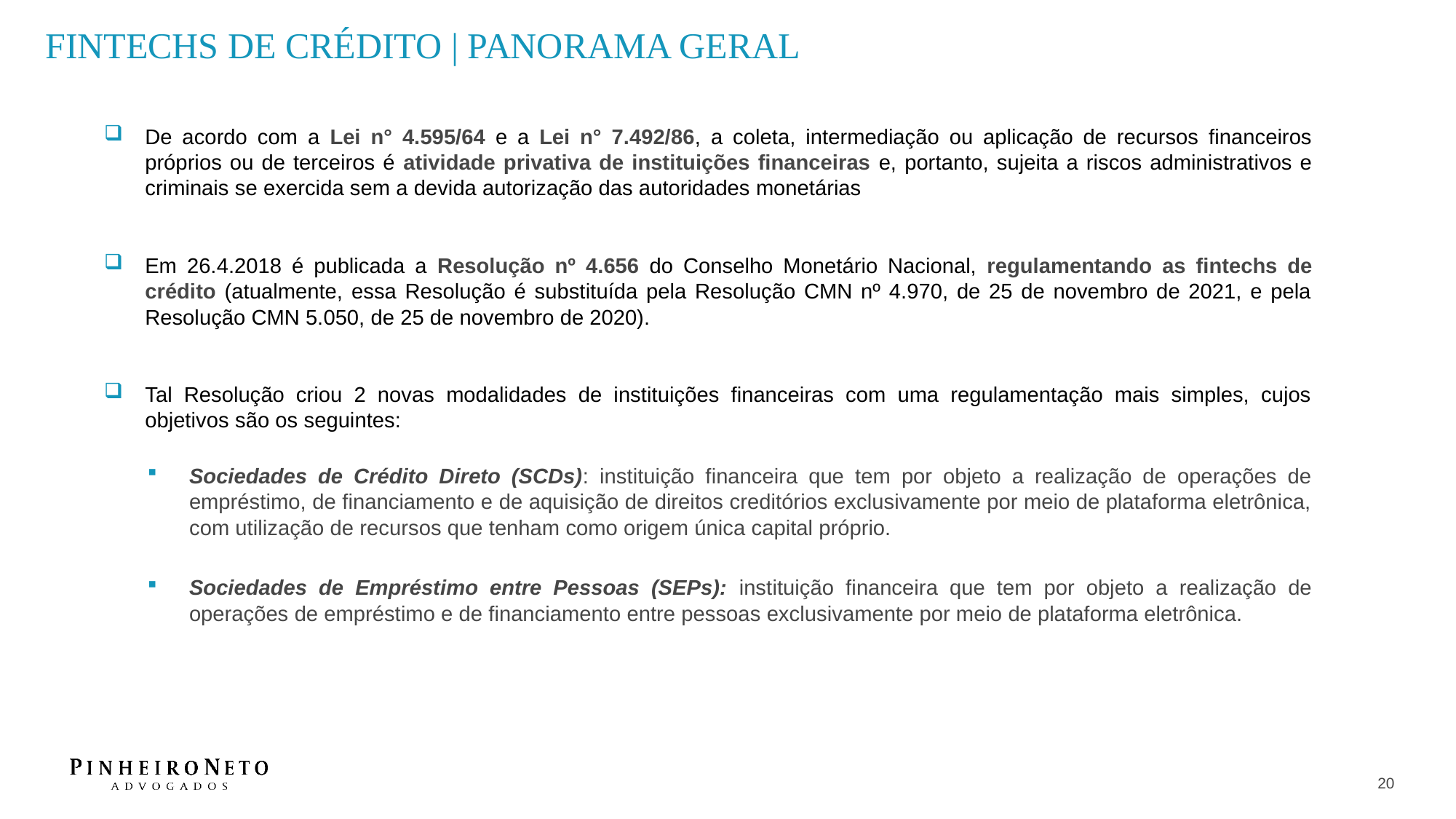

Fintechs de Crédito | Panorama Geral
De acordo com a Lei n° 4.595/64 e a Lei n° 7.492/86, a coleta, intermediação ou aplicação de recursos financeiros próprios ou de terceiros é atividade privativa de instituições financeiras e, portanto, sujeita a riscos administrativos e criminais se exercida sem a devida autorização das autoridades monetárias

Em 26.4.2018 é publicada a Resolução nº 4.656 do Conselho Monetário Nacional, regulamentando as fintechs de crédito (atualmente, essa Resolução é substituída pela Resolução CMN nº 4.970, de 25 de novembro de 2021, e pela Resolução CMN 5.050, de 25 de novembro de 2020).

Tal Resolução criou 2 novas modalidades de instituições financeiras com uma regulamentação mais simples, cujos objetivos são os seguintes:

Sociedades de Crédito Direto (SCDs): instituição financeira que tem por objeto a realização de operações de empréstimo, de financiamento e de aquisição de direitos creditórios exclusivamente por meio de plataforma eletrônica, com utilização de recursos que tenham como origem única capital próprio.

Sociedades de Empréstimo entre Pessoas (SEPs): instituição financeira que tem por objeto a realização de operações de empréstimo e de financiamento entre pessoas exclusivamente por meio de plataforma eletrônica.

20